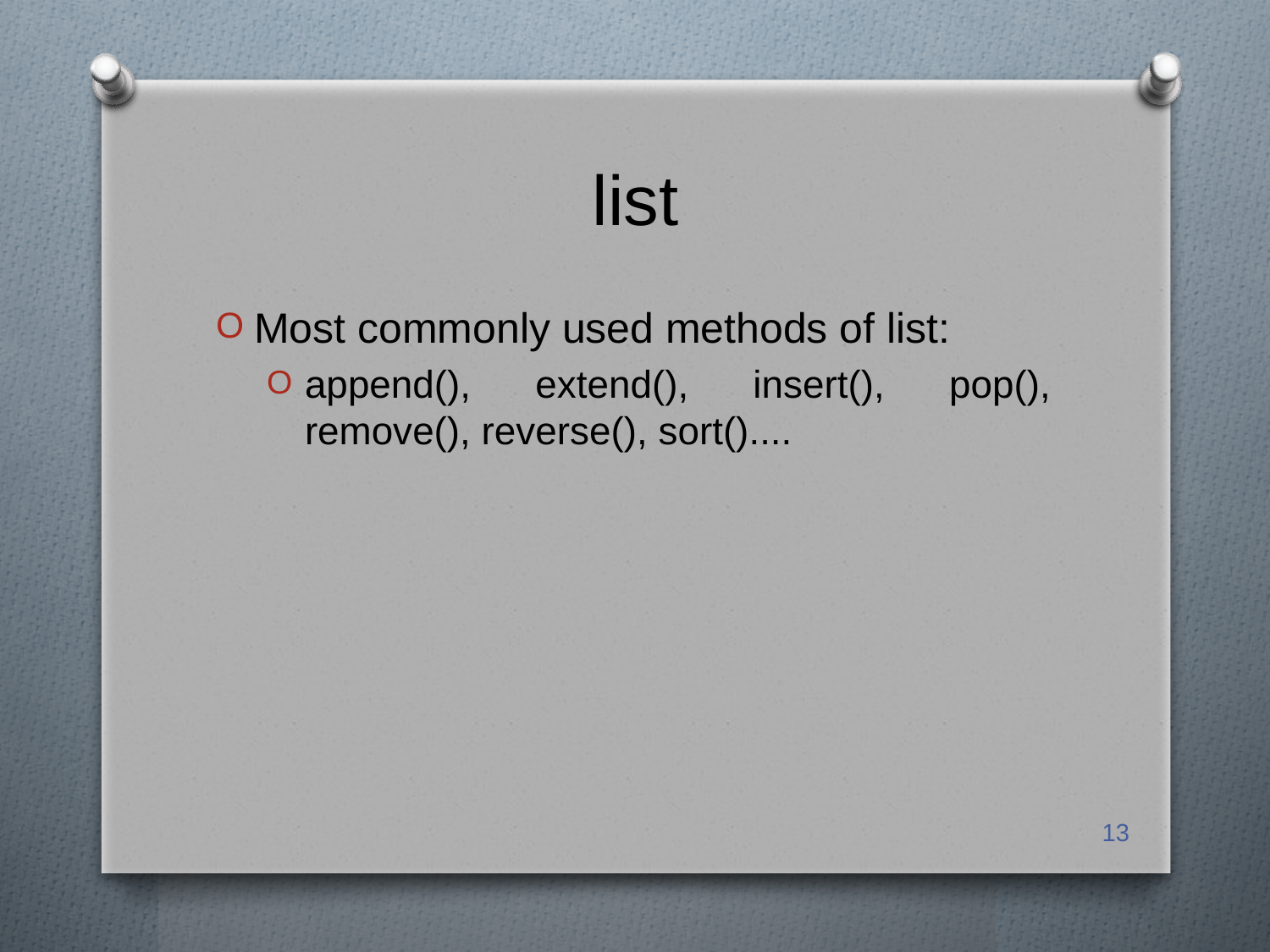

# list
Most commonly used methods of list:
append(), extend(), insert(), pop(), remove(), reverse(), sort()....
13